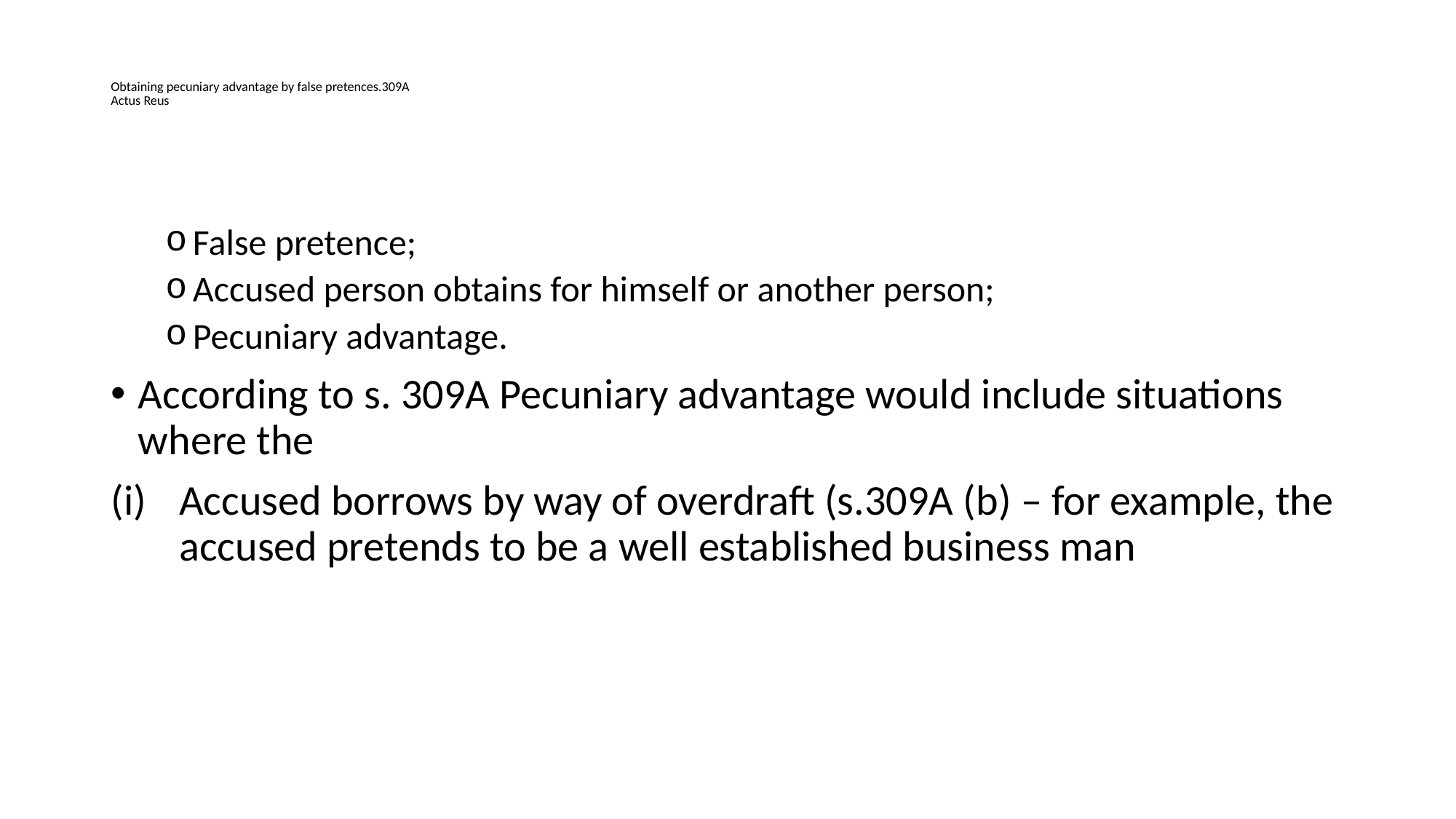

# Obtaining pecuniary advantage by false pretences.309A Actus Reus

False pretence;
Accused person obtains for himself or another person;
Pecuniary advantage.
According to s. 309A Pecuniary advantage would include situations where the
Accused borrows by way of overdraft (s.309A (b) – for example, the accused pretends to be a well established business man